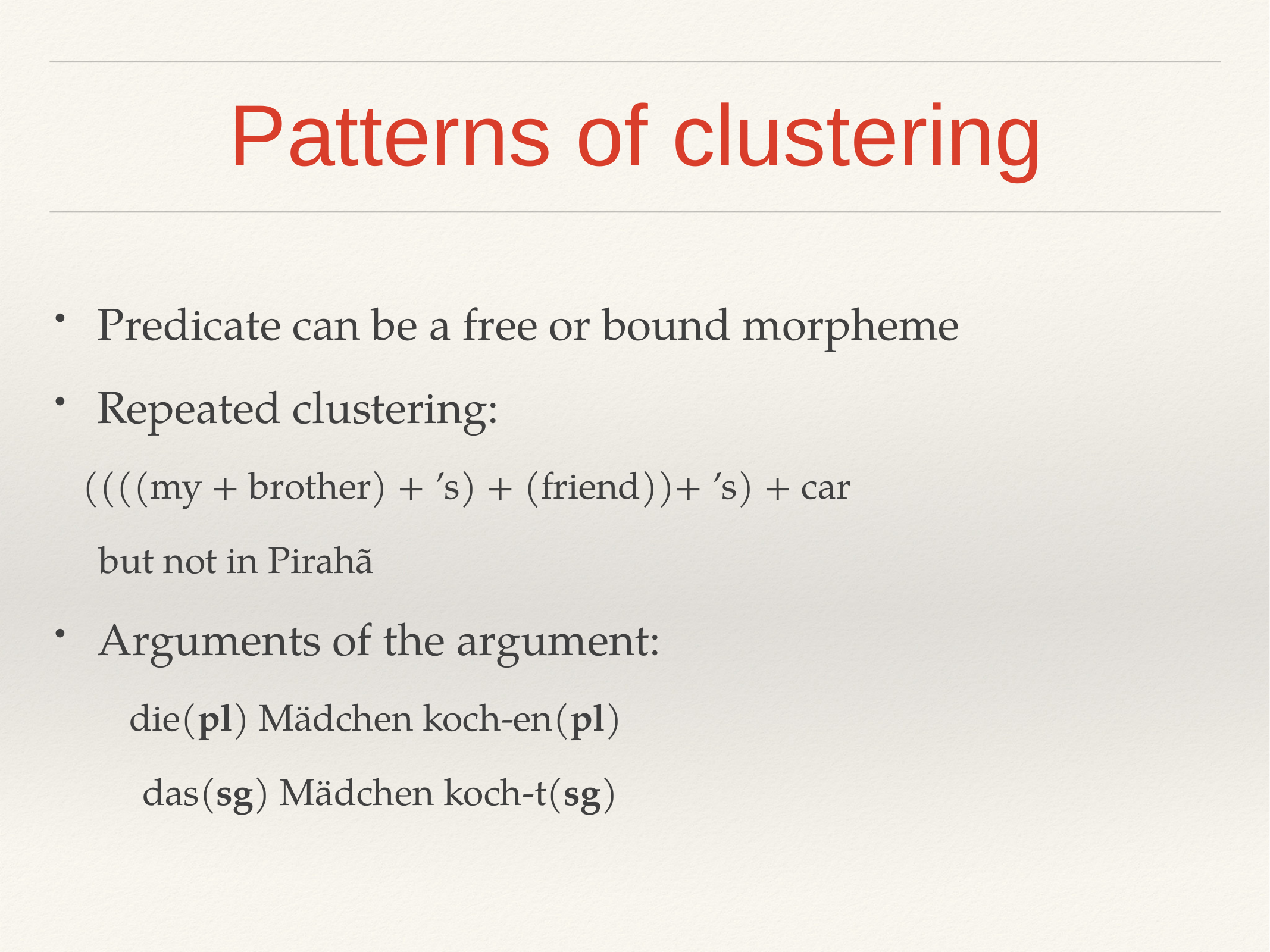

# Patterns of clustering
Predicate can be a free or bound morpheme
Repeated clustering:
   ((((my + brother) + ’s) + (friend))+ ’s) + car
but not in Pirahã
Arguments of the argument:
        die(pl) Mädchen koch-en(pl)
       das(sg) Mädchen koch-t(sg)
24